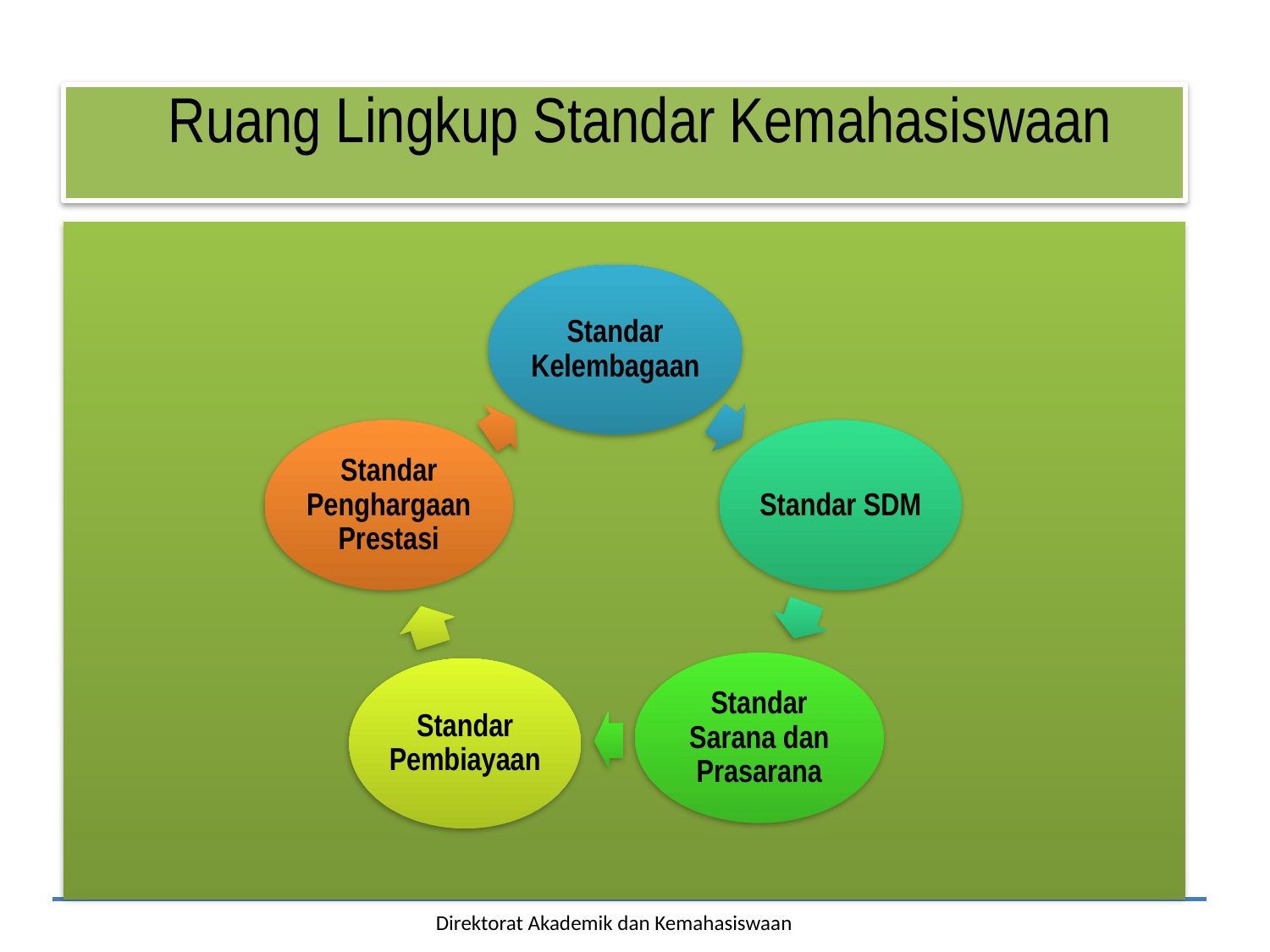

# Ruang Lingkup Standar Kemahasiswaan

Standar Kelembagaan

Standar SDM

Standar Sarana dan Prasarana

Standar Pembiayaan

Standar Penghargaan Prestasi